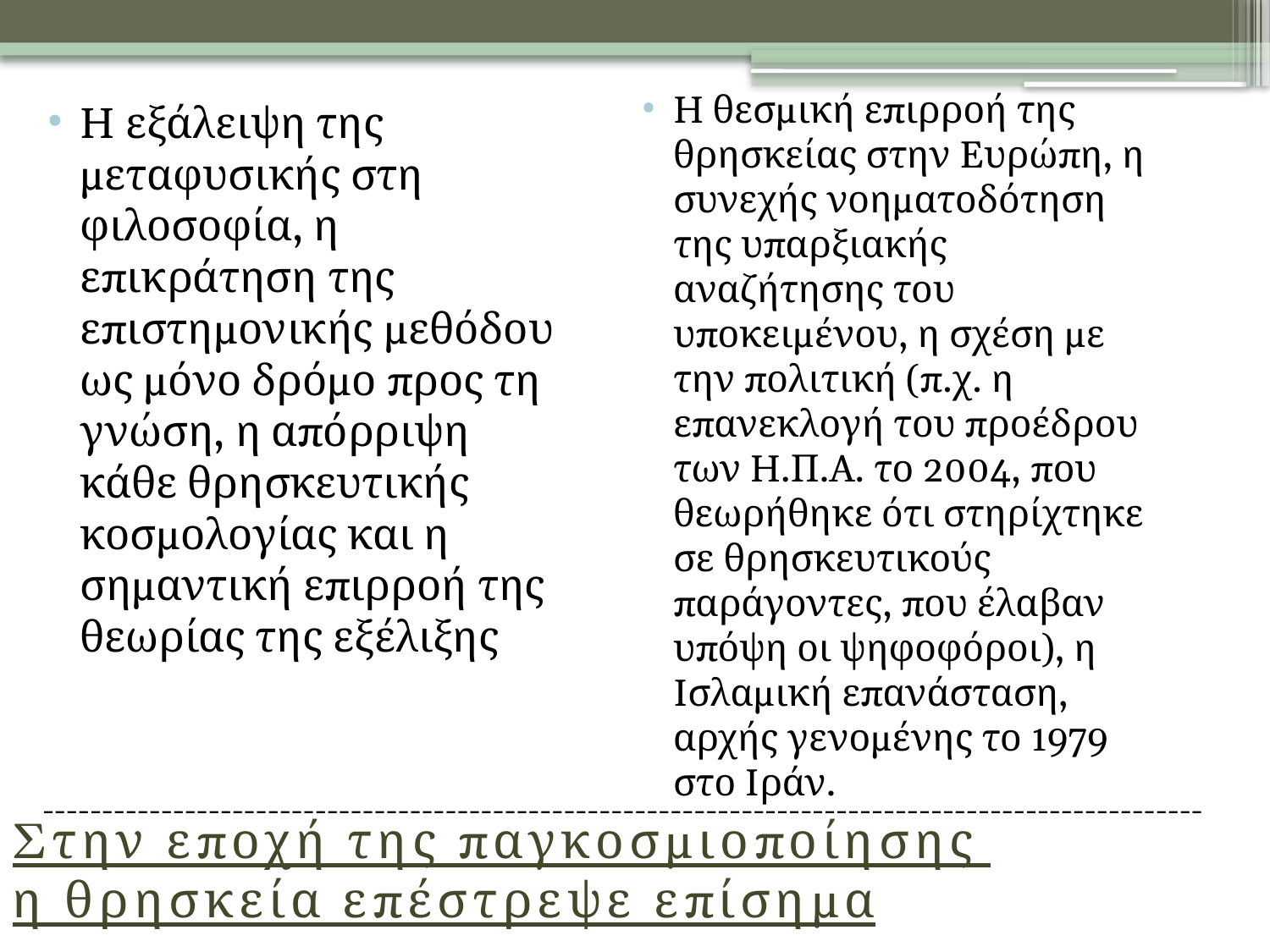

Η θεσμική επιρροή της θρησκείας στην Ευρώπη, η συνεχής νοηματοδότηση της υπαρξιακής αναζήτησης του υποκειμένου, η σχέση με την πολιτική (π.χ. η επανεκλογή του προέδρου των Η.Π.Α. το 2004, που θεωρήθηκε ότι στηρίχτηκε σε θρησκευτικούς παράγοντες, που έλαβαν υπόψη οι ψηφοφόροι), η Ισλαμική επανάσταση, αρχής γενομένης το 1979 στο Ιράν.
Η εξάλειψη της μεταφυσικής στη φιλοσοφία, η επικράτηση της επιστημονικής μεθόδου ως μόνο δρόμο προς τη γνώση, η απόρριψη κάθε θρησκευτικής κοσμολογίας και η σημαντική επιρροή της θεωρίας της εξέλιξης
--------------------------------------------------------------------------------------------------
Στην εποχή της παγκοσμιοποίησης
η θρησκεία επέστρεψε επίσημα